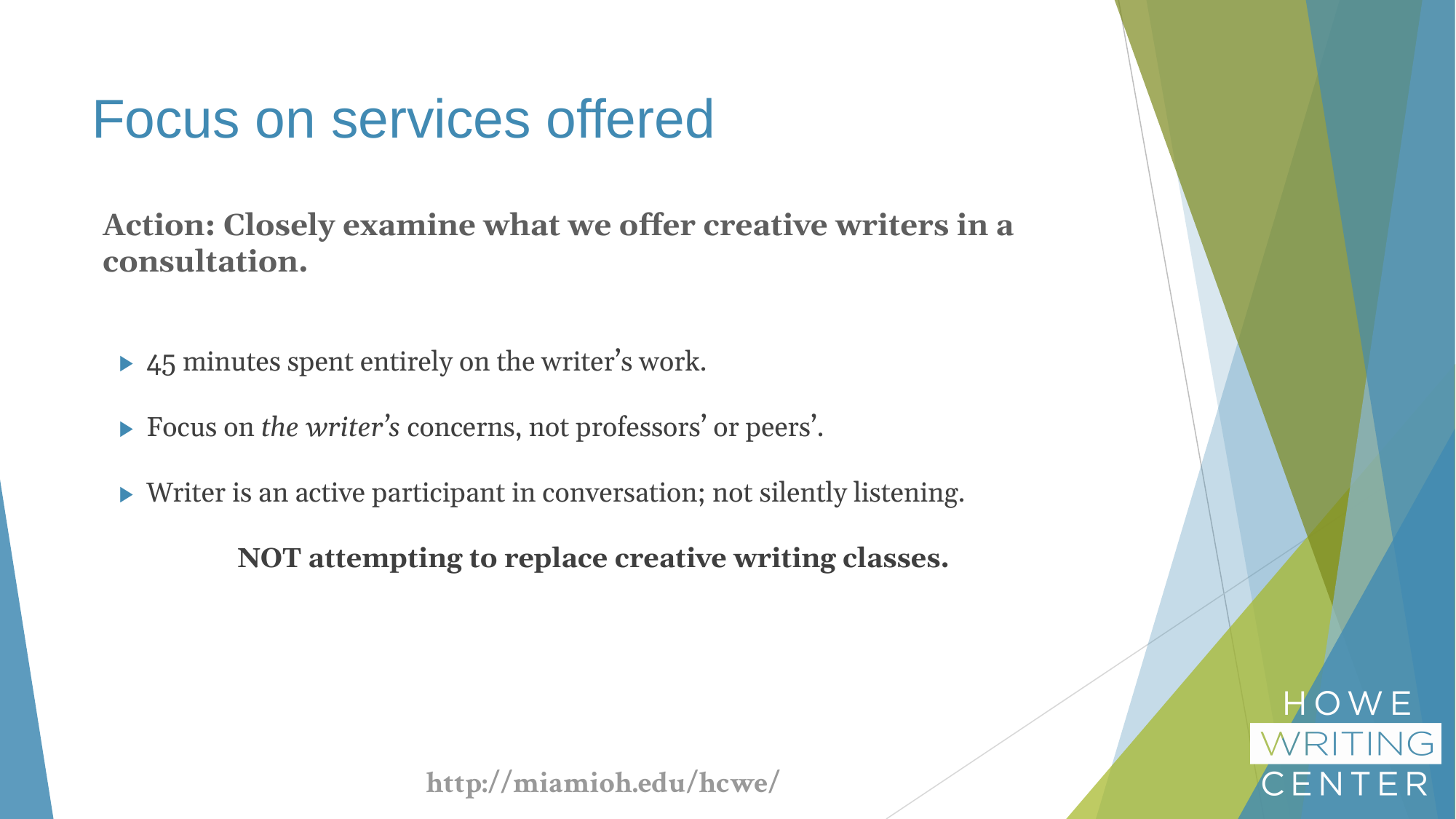

# Focus on services offered
Action: Closely examine what we offer creative writers in a consultation.

45 minutes spent entirely on the writer’s work.
Focus on the writer’s concerns, not professors’ or peers’.
Writer is an active participant in conversation; not silently listening.

NOT attempting to replace creative writing classes.